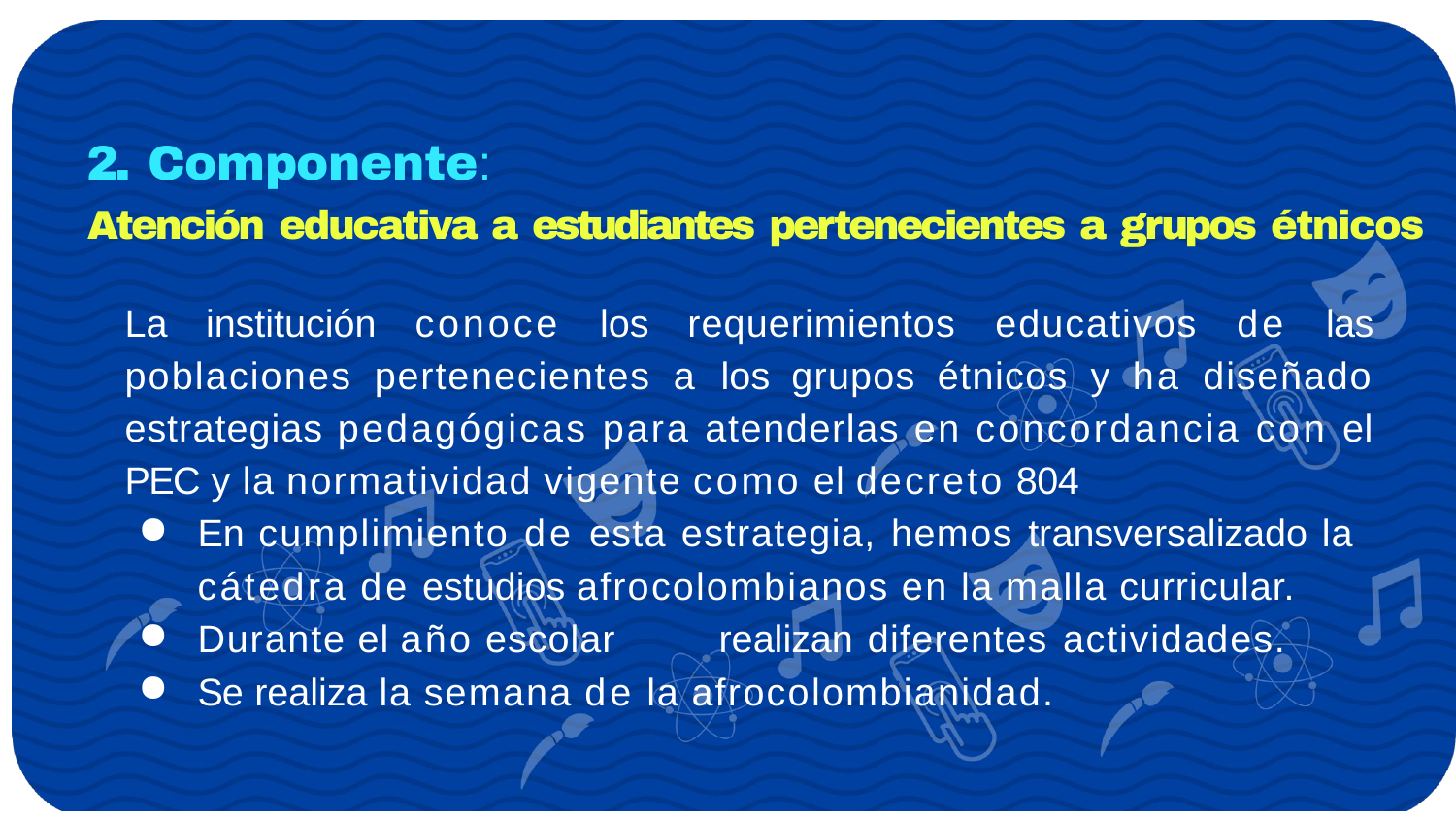

# 2. Componente:
Atención educativa a estudiantes pertenecientes a grupos étnicos
La  institución  conoce  los  requerimientos  educativos  de  las poblaciones pertenecientes a los grupos étnicos y ha diseñado estrategias pedagógicas para atenderlas en concordancia con el PEC y la normatividad vigente como el decreto 804
En cumplimiento de esta estrategia, hemos transversalizado la cátedra de estudios afrocolombianos en la malla curricular.
Durante el año escolar	realizan diferentes actividades.
Se realiza la semana de la afrocolombianidad.